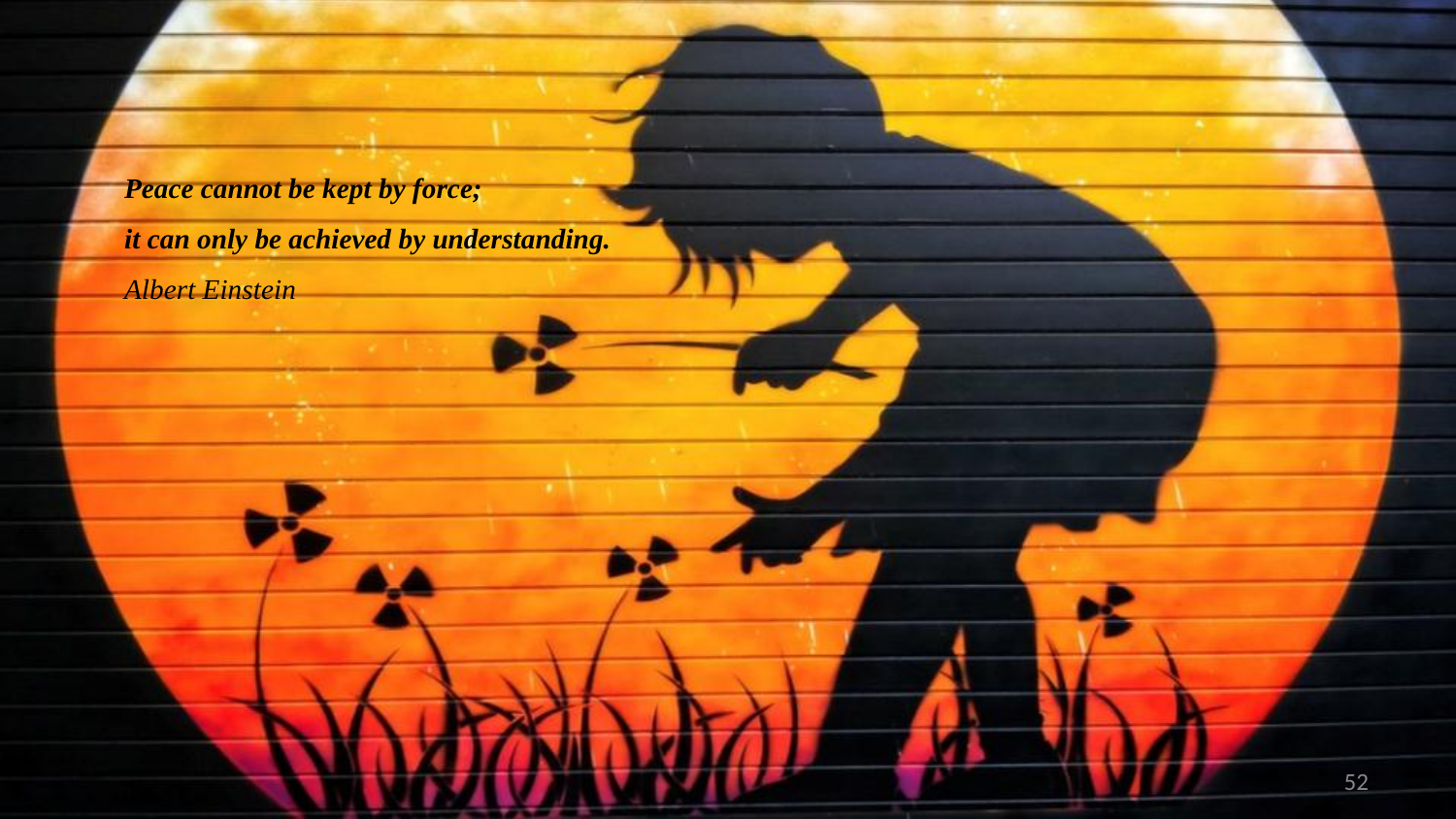

Peace cannot be kept by force;
it can only be achieved by understanding.
Albert Einstein
52